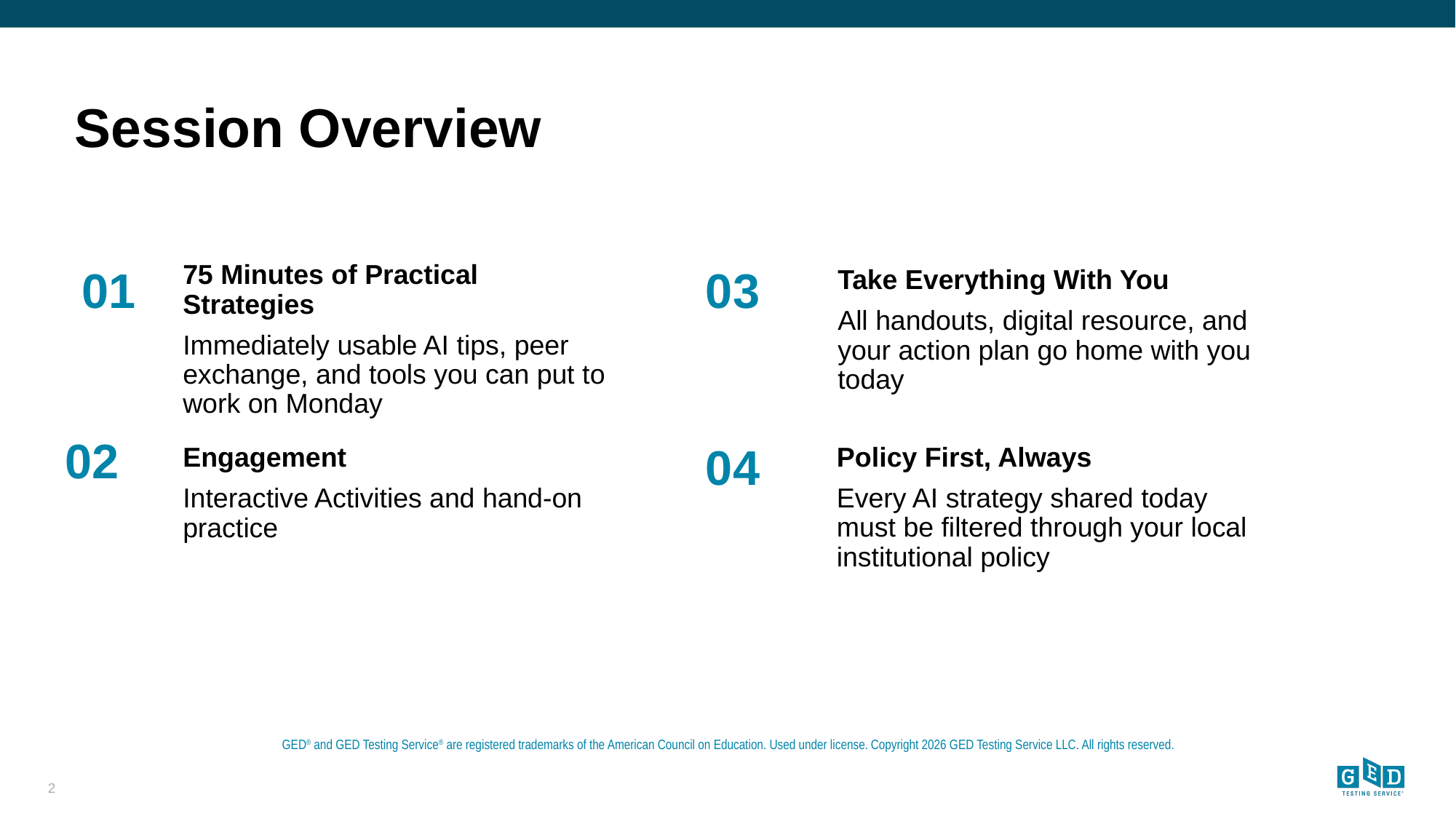

75 Minutes of Practical Strategies
Immediately usable AI tips, peer exchange, and tools you can put to work on Monday
Take Everything With You
All handouts, digital resource, and your action plan go home with you today
03
01
02
Policy First, Always
Every AI strategy shared today must be filtered through your local institutional policy
Engagement
Interactive Activities and hand-on practice
04
2